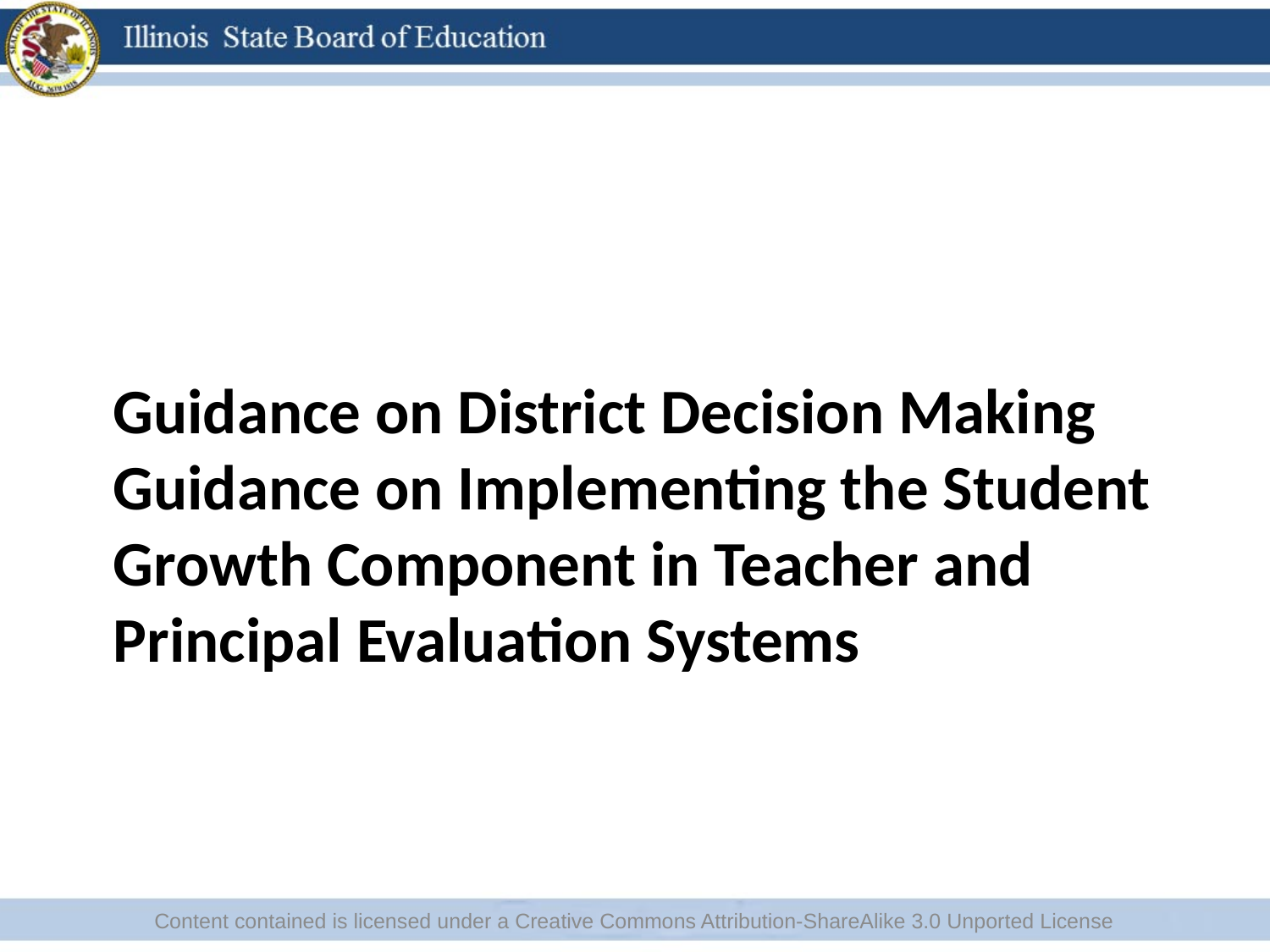

# Guidance on District Decision Making Guidance on Implementing the Student Growth Component in Teacher and Principal Evaluation Systems
Content contained is licensed under a Creative Commons Attribution-ShareAlike 3.0 Unported License